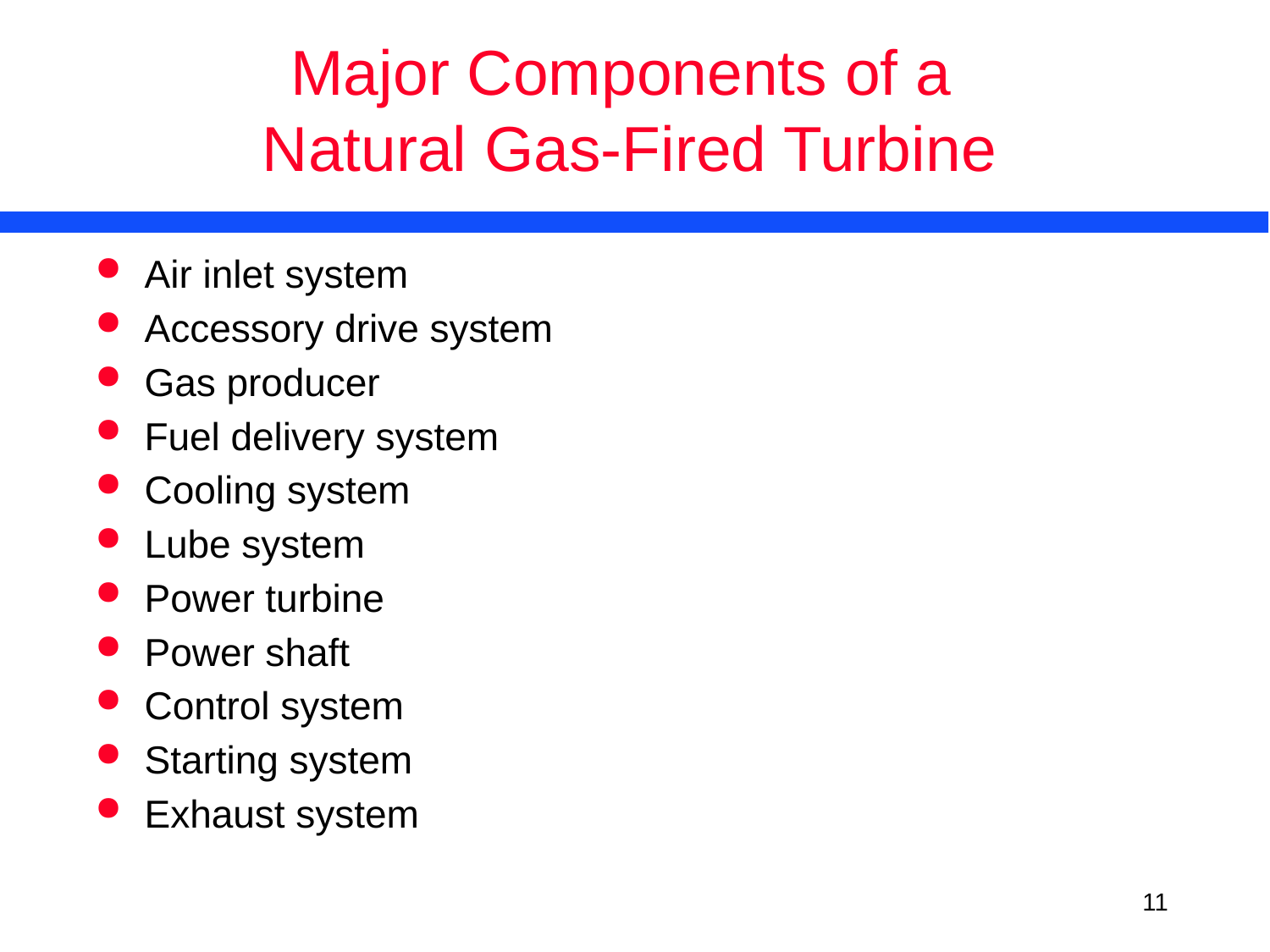

# Major Components of a Natural Gas-Fired Turbine
Air inlet system
Accessory drive system
Gas producer
Fuel delivery system
Cooling system
Lube system
Power turbine
Power shaft
Control system
Starting system
Exhaust system

11